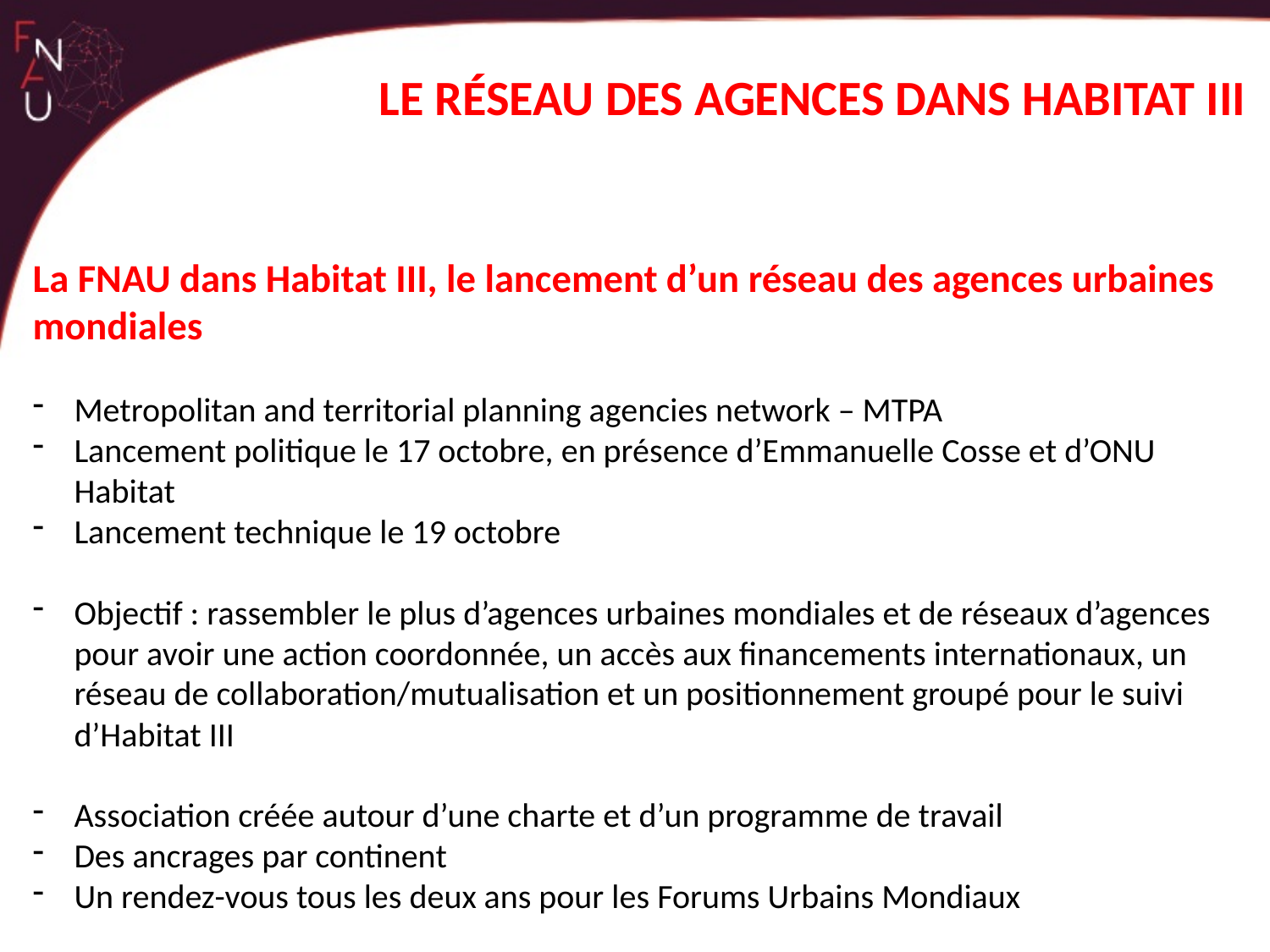

LE RÉSEAU DES AGENCES DANS HABITAT III

La FNAU dans Habitat III, le lancement d’un réseau des agences urbaines mondiales

Metropolitan and territorial planning agencies network – MTPA
Lancement politique le 17 octobre, en présence d’Emmanuelle Cosse et d’ONU Habitat
Lancement technique le 19 octobre

Objectif : rassembler le plus d’agences urbaines mondiales et de réseaux d’agences pour avoir une action coordonnée, un accès aux financements internationaux, un réseau de collaboration/mutualisation et un positionnement groupé pour le suivi d’Habitat III

Association créée autour d’une charte et d’un programme de travail
Des ancrages par continent
Un rendez-vous tous les deux ans pour les Forums Urbains Mondiaux